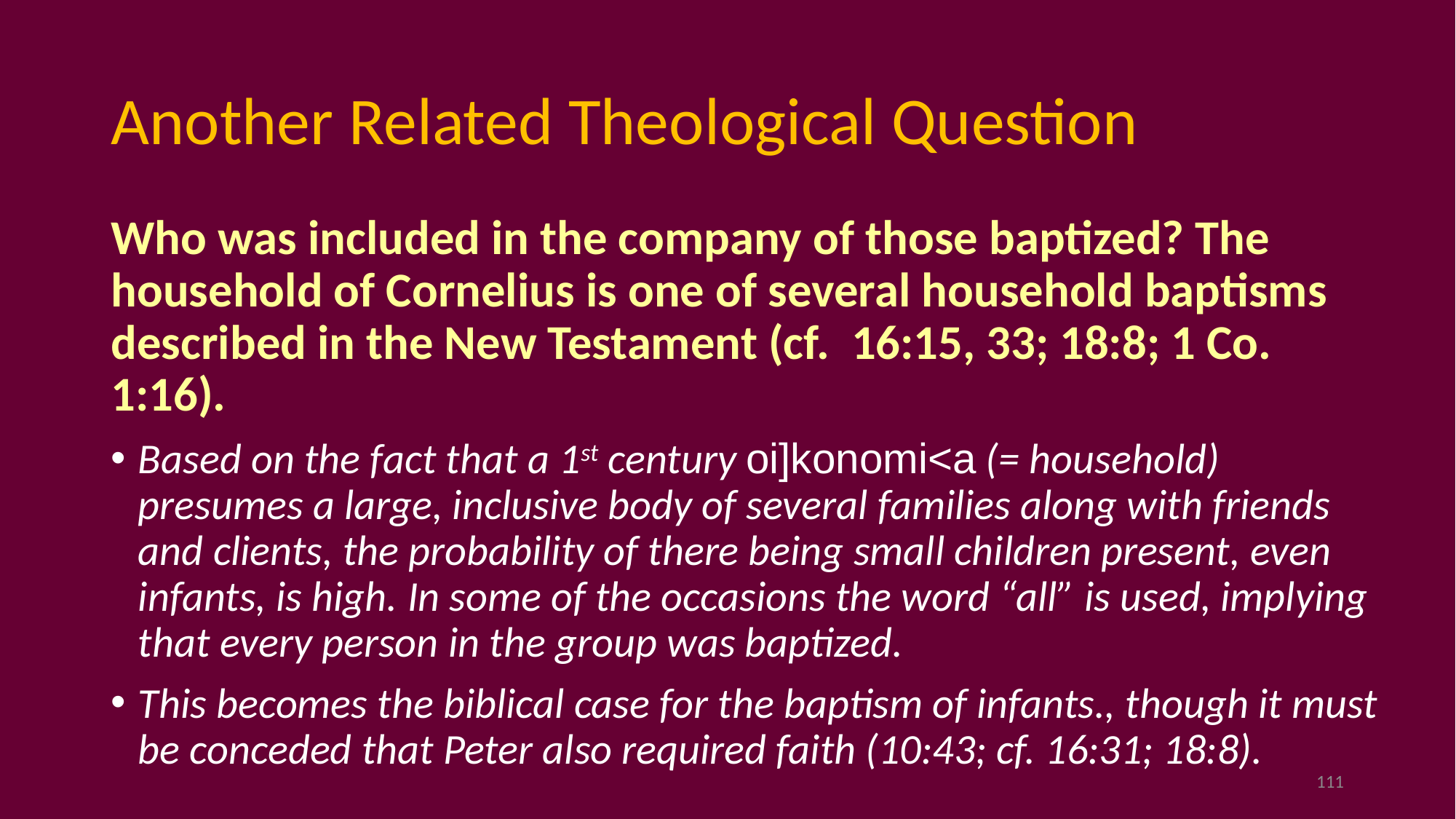

# Another Related Theological Question
Who was included in the company of those baptized? The household of Cornelius is one of several household baptisms described in the New Testament (cf.  16:15, 33; 18:8; 1 Co. 1:16).
Based on the fact that a 1st century oi]konomi<a (= household) presumes a large, inclusive body of several families along with friends and clients, the probability of there being small children present, even infants, is high. In some of the occasions the word “all” is used, implying that every person in the group was baptized.
This becomes the biblical case for the baptism of infants., though it must be conceded that Peter also required faith (10:43; cf. 16:31; 18:8).
111